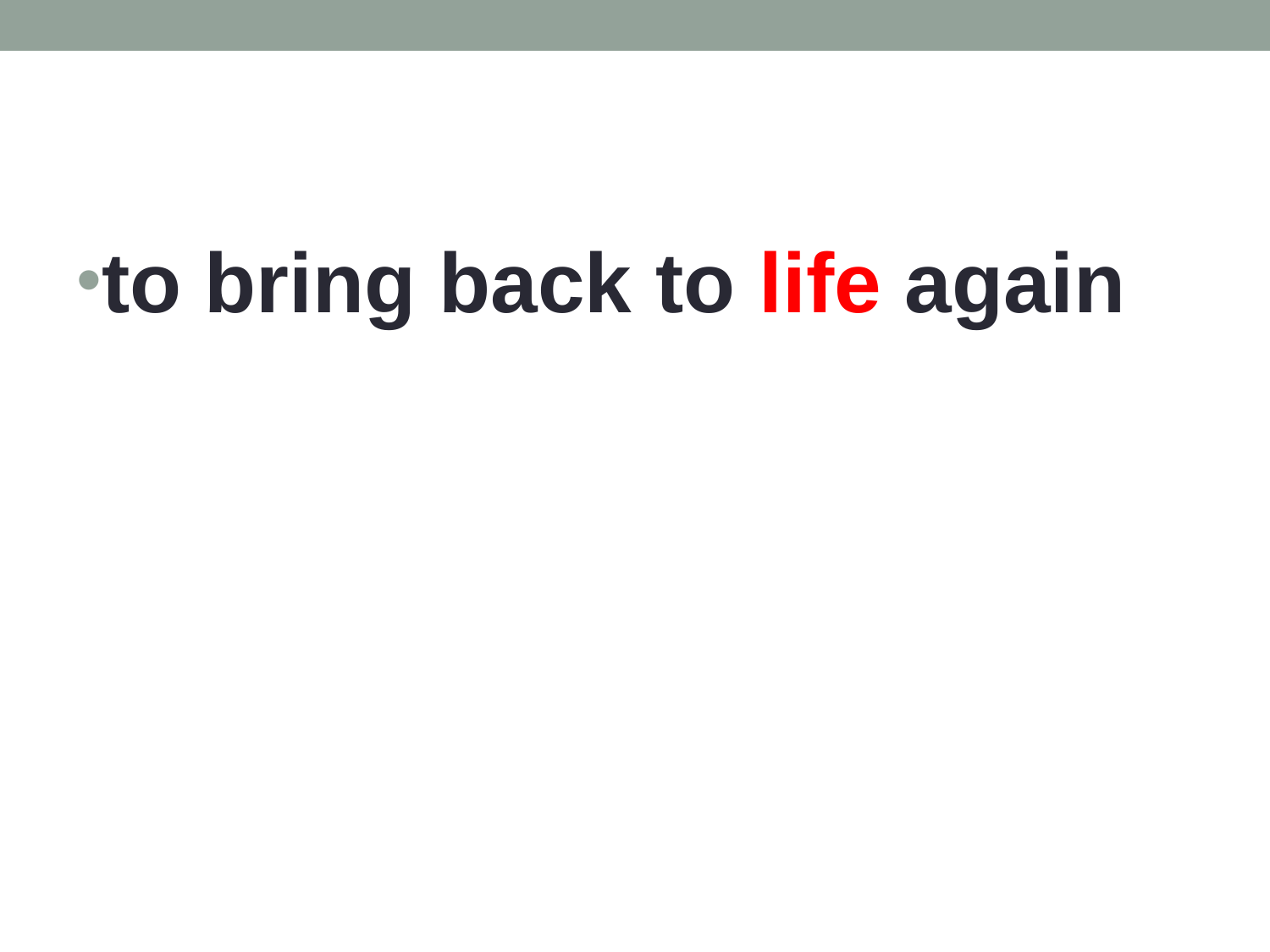

#
to bring back to life again